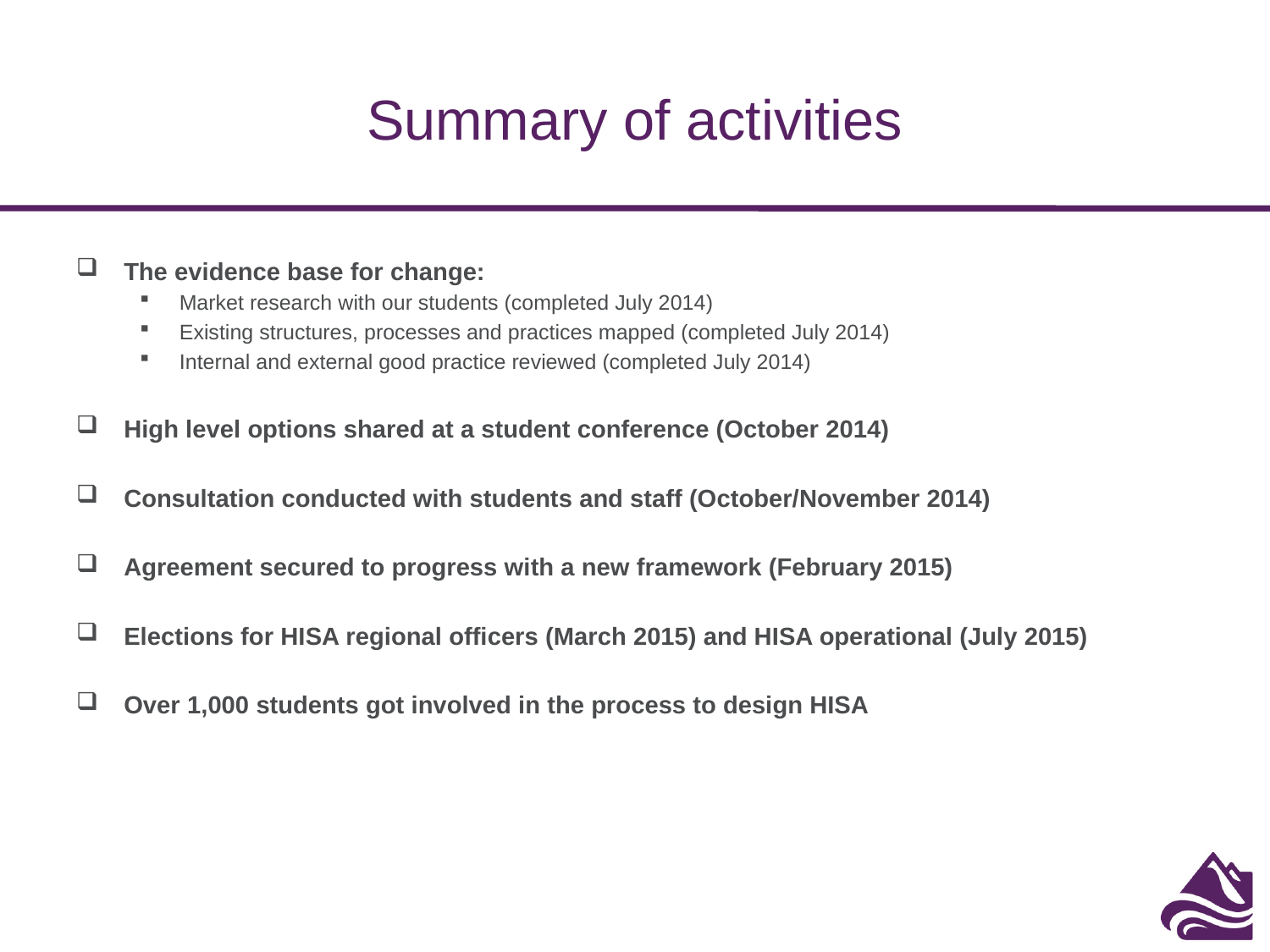

# Summary of activities

The evidence base for change:
Market research with our students (completed July 2014)
Existing structures, processes and practices mapped (completed July 2014)
Internal and external good practice reviewed (completed July 2014)

High level options shared at a student conference (October 2014)

Consultation conducted with students and staff (October/November 2014)

Agreement secured to progress with a new framework (February 2015)

Elections for HISA regional officers (March 2015) and HISA operational (July 2015)

Over 1,000 students got involved in the process to design HISA